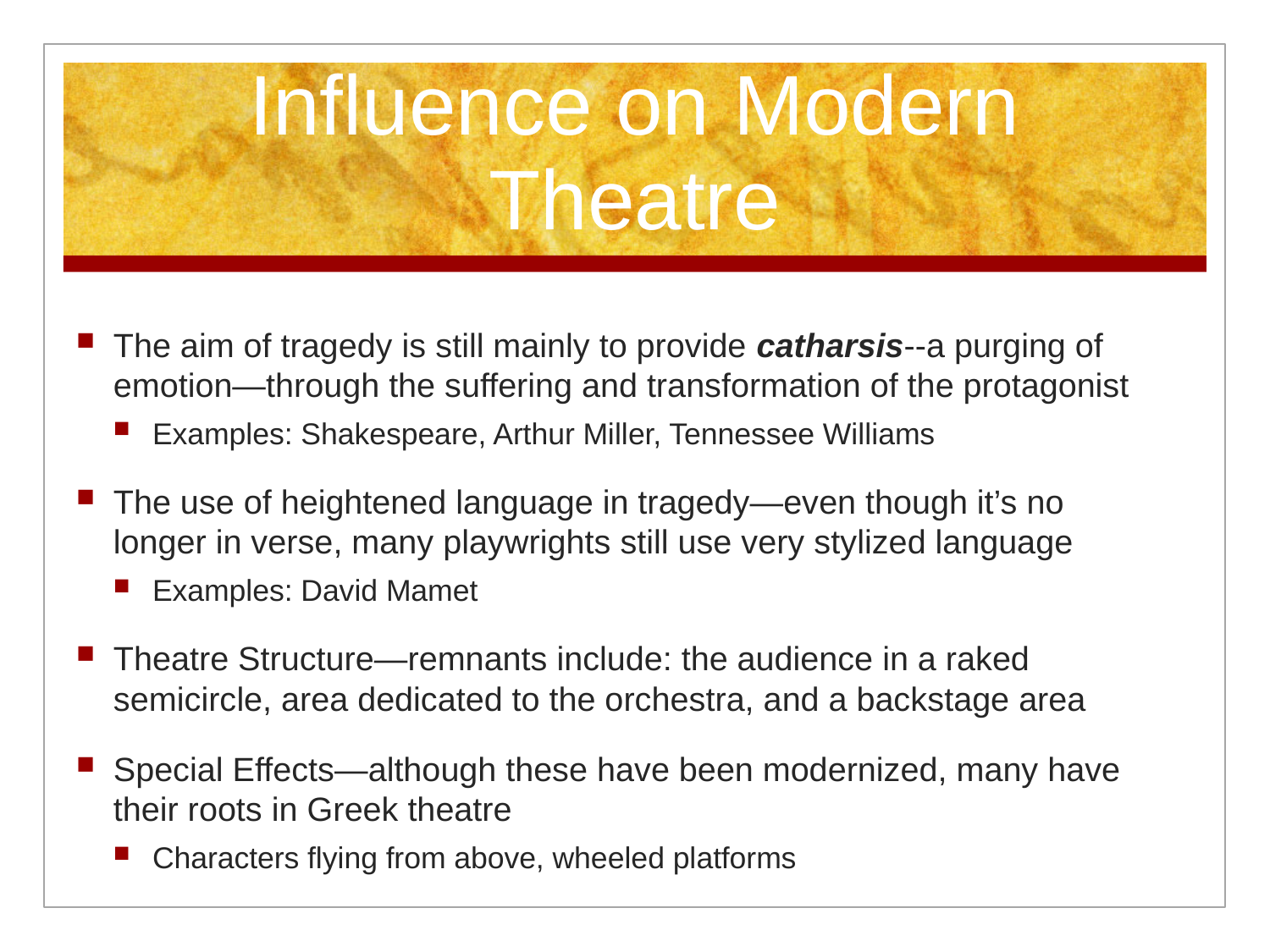

# Influence on Modern Theatre
The aim of tragedy is still mainly to provide catharsis--a purging of emotion—through the suffering and transformation of the protagonist
Examples: Shakespeare, Arthur Miller, Tennessee Williams
The use of heightened language in tragedy—even though it’s no longer in verse, many playwrights still use very stylized language
Examples: David Mamet
Theatre Structure—remnants include: the audience in a raked semicircle, area dedicated to the orchestra, and a backstage area
Special Effects—although these have been modernized, many have their roots in Greek theatre
Characters flying from above, wheeled platforms